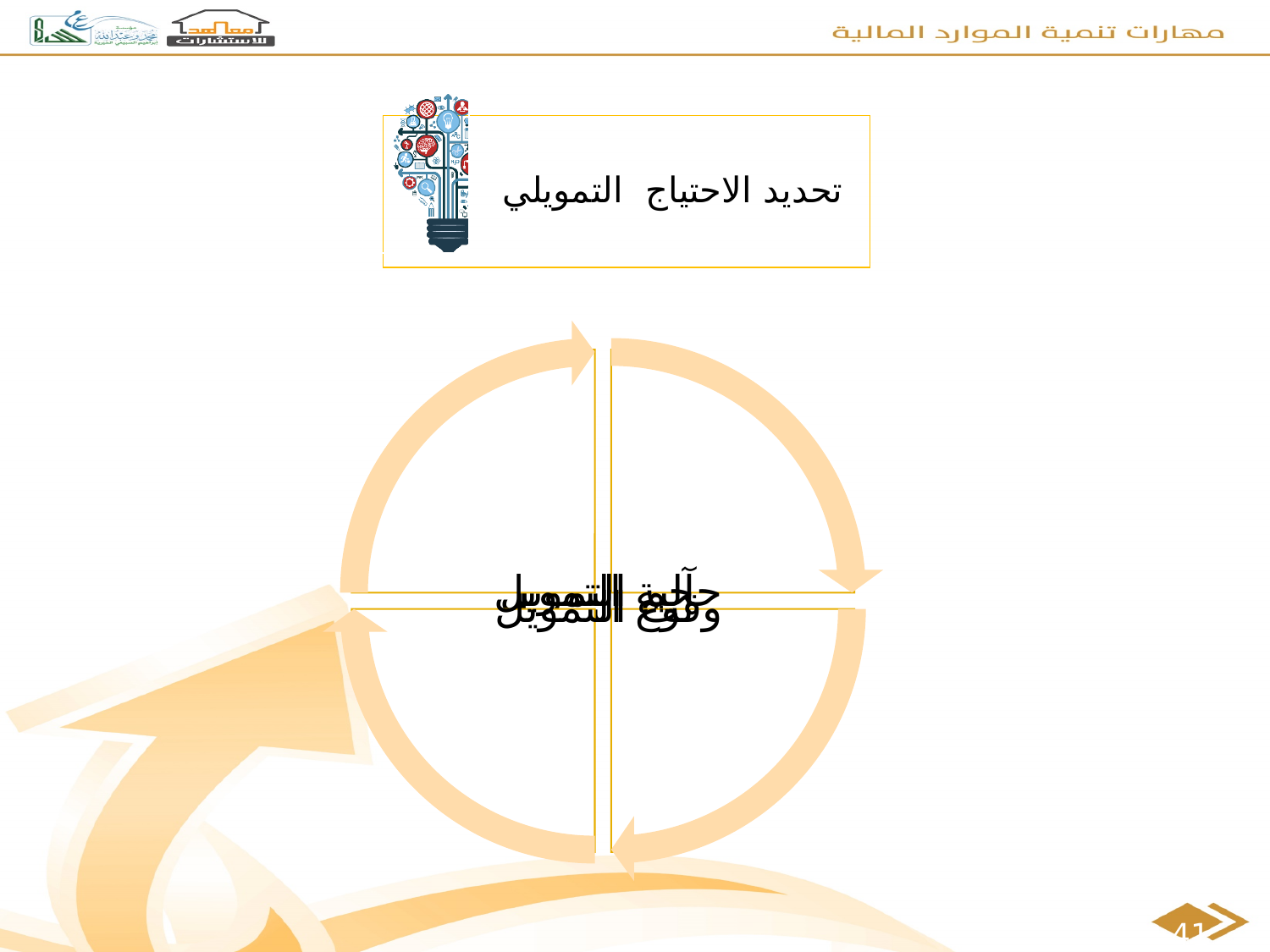

تحديد الاحتياج  التمويلي
حجم التمويل
وقت التمويل
نوع التمويل
آلية التمويل